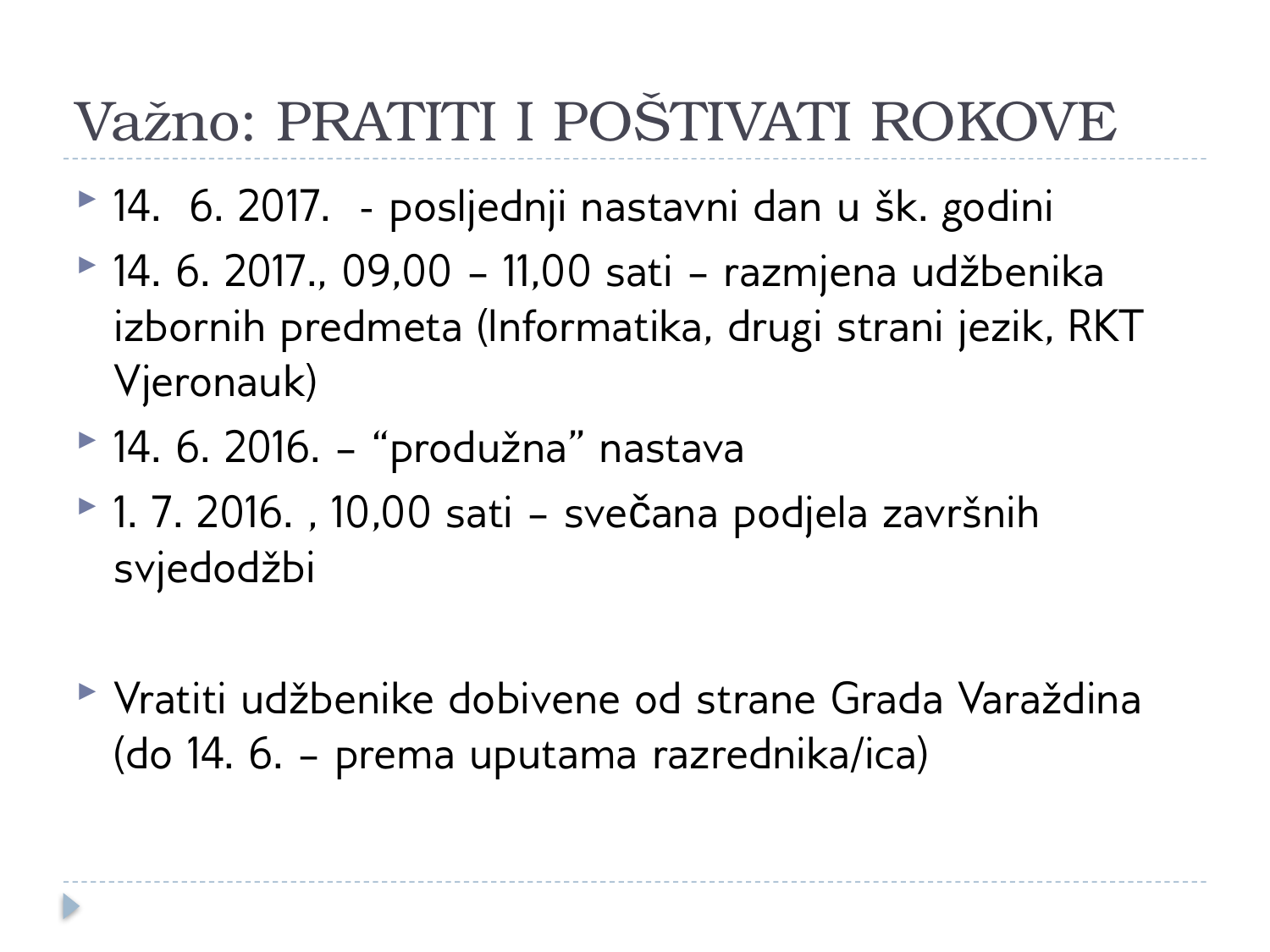

# Važno: PRATITI I POŠTIVATI ROKOVE
14.  6. 2017.  - posljednji nastavni dan u šk. godini
14. 6. 2017., 09,00 – 11,00 sati – razmjena udžbenika izbornih predmeta (Informatika, drugi strani jezik, RKT Vjeronauk)
14. 6. 2016. – “produžna” nastava
1. 7. 2016. , 10,00 sati – svečana podjela završnih svjedodžbi

Vratiti udžbenike dobivene od strane Grada Varaždina (do 14. 6. – prema uputama razrednika/ica)